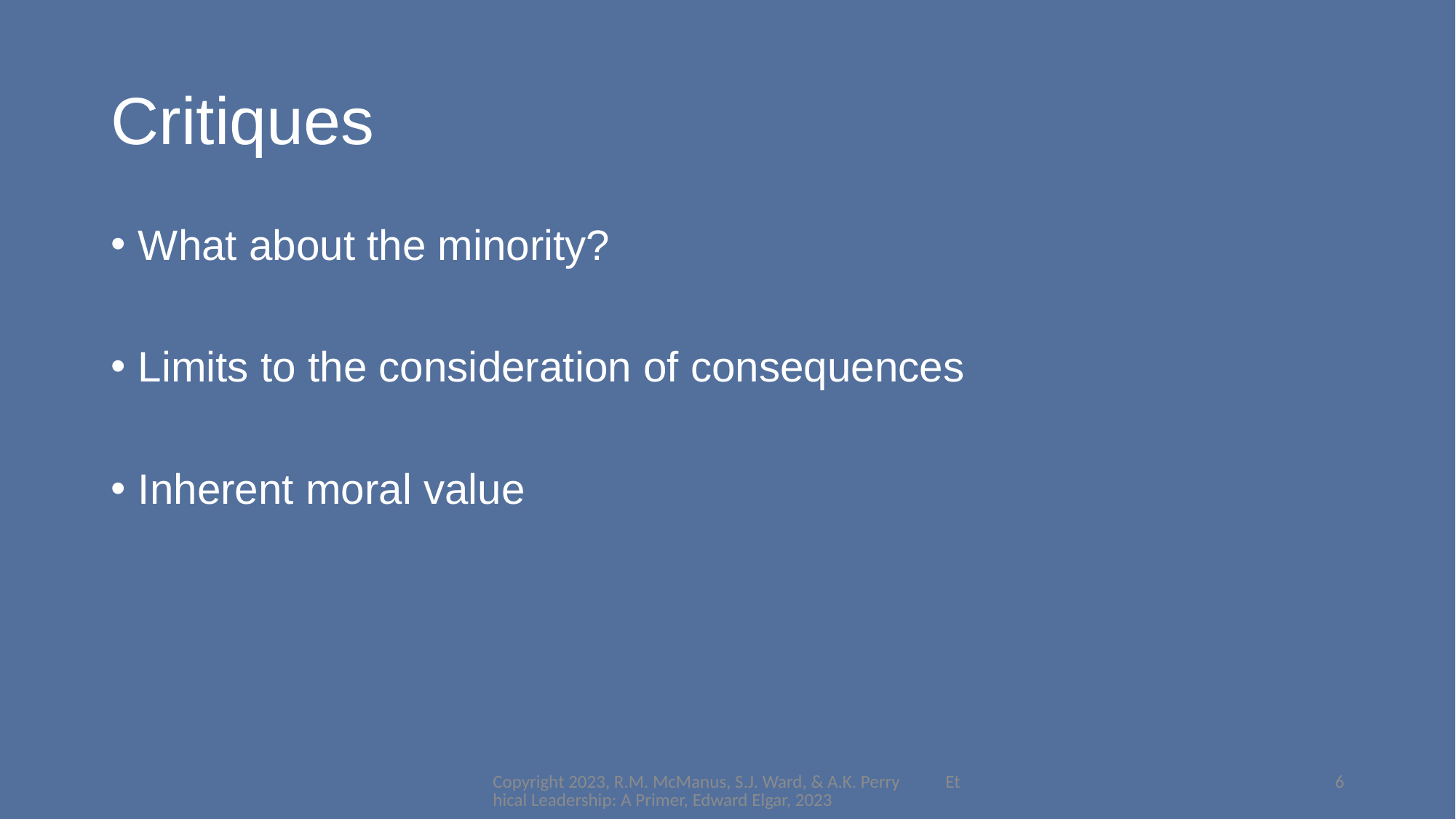

# Critiques
What about the minority?

Limits to the consideration of consequences

Inherent moral value

Copyright 2023, R.M. McManus, S.J. Ward, & A.K. Perry           Ethical Leadership: A Primer, Edward Elgar, 2023
6